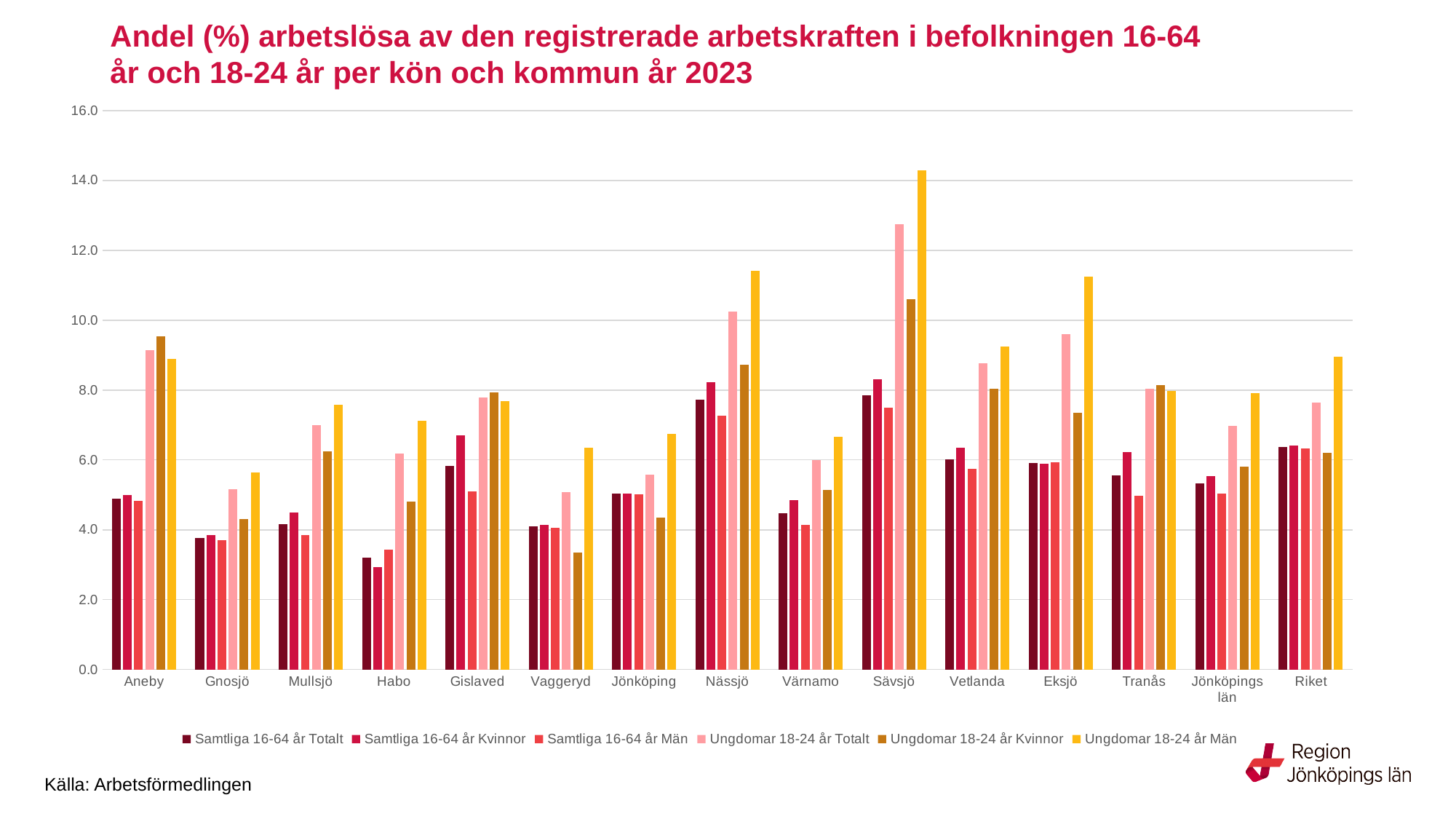

# Andel (%) arbetslösa av den registrerade arbetskraften i befolkningen 16-64 år och 18-24 år per kön och kommun år 2023

### Chart

| Category | Samtliga 16-64 år | Samtliga 16-64 år | Samtliga 16-64 år | Ungdomar 18-24 år | Ungdomar 18-24 år | Ungdomar 18-24 år |
|---|---|---|---|---|---|---|
| Aneby | 4.89952248308794 | 4.98970378583874 | 4.81922046170482 | 9.14719954967632 | 9.53058321479374 | 8.89613414066138 |
| Gnosjö | 3.7695891571368 | 3.85732370243502 | 3.69633475300774 | 5.15333544103699 | 4.31372549019607 | 5.63135698337881 |
| Mullsjö | 4.15697879236243 | 4.50093975665248 | 3.84598184338804 | 6.98662136334678 | 6.24106717484516 | 7.58620689655172 |
| Habo | 3.19449043109727 | 2.93996879362733 | 3.43305793605993 | 6.17201796706038 | 4.80065093572009 | 7.12074303405572 |
| Gislaved | 5.82886608182937 | 6.69260044320262 | 5.09780736180059 | 7.77988614800759 | 7.93777423214998 | 7.67618548598375 |
| Vaggeryd | 4.09506398537477 | 4.14141414141414 | 4.05368564538114 | 5.07690528506996 | 3.34246575342465 | 6.34380628377026 |
| Jönköping | 5.02563502519624 | 5.0294473767736 | 5.02213649544324 | 5.58477001930373 | 4.35783844967896 | 6.75074183976261 |
| Nässjö | 7.71738144648887 | 8.23218211799193 | 7.26835066271137 | 10.2547925260859 | 8.73087308730873 | 11.4107706750874 |
| Värnamo | 4.47317352395046 | 4.84641837151017 | 4.12992790716372 | 5.99078341013824 | 5.13638703036541 | 6.67103753483035 |
| Sävsjö | 7.85884062798056 | 8.29950083194675 | 7.49104241313223 | 12.7562306444477 | 10.6065980844271 | 14.2857142857142 |
| Vetlanda | 6.0207306754268 | 6.35569067072012 | 5.73719642487879 | 8.76910699919549 | 8.04195804195804 | 9.24274055798064 |
| Eksjö | 5.91072620910277 | 5.89076531577951 | 5.92870401939614 | 9.60429897410845 | 7.34883720930232 | 11.2384161752316 |
| Tranås | 5.56559312474308 | 6.22819826397339 | 4.97477350404166 | 8.0455771070714 | 8.13627254509018 | 7.97602581834946 |
| Jönköpings län | 5.33548985411833 | 5.54454383717211 | 5.036609560088408 | 6.9738975088497 | 5.80344770245551 | 7.92243767313019 |
| Riket | 6.36405968309526 | 6.40575078239588 | 6.32483621175017 | 7.65032135738972 | 6.2089103913874 | 8.95757981423968 |
Källa: Arbetsförmedlingen